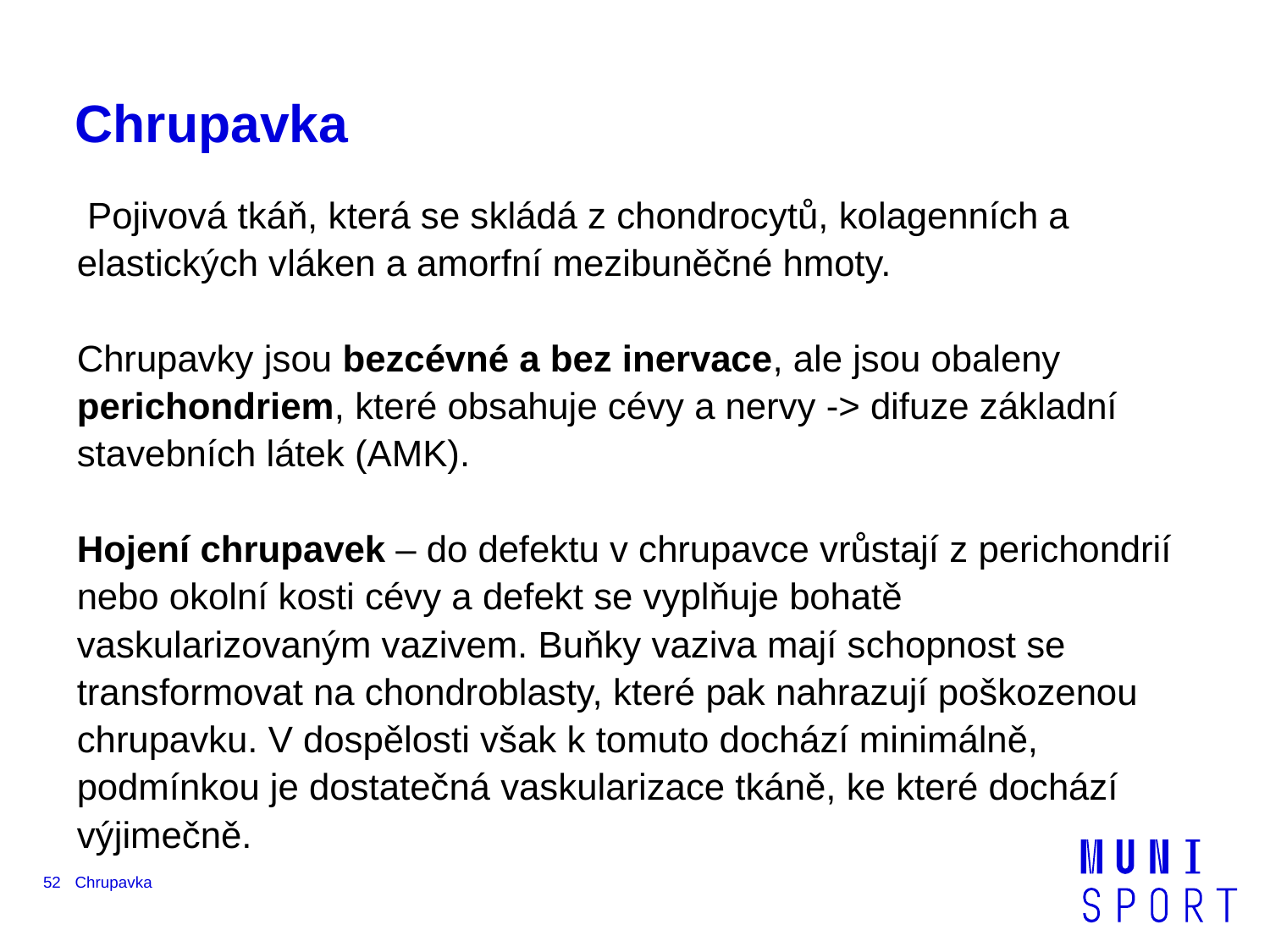

# Chrupavka
 Pojivová tkáň, která se skládá z chondrocytů, kolagenních a elastických vláken a amorfní mezibuněčné hmoty.

Chrupavky jsou bezcévné a bez inervace, ale jsou obaleny perichondriem, které obsahuje cévy a nervy -> difuze základní stavebních látek (AMK).

Hojení chrupavek – do defektu v chrupavce vrůstají z perichondrií nebo okolní kosti cévy a defekt se vyplňuje bohatě vaskularizovaným vazivem. Buňky vaziva mají schopnost se transformovat na chondroblasty, které pak nahrazují poškozenou chrupavku. V dospělosti však k tomuto dochází minimálně, podmínkou je dostatečná vaskularizace tkáně, ke které dochází výjimečně.
52
Chrupavka